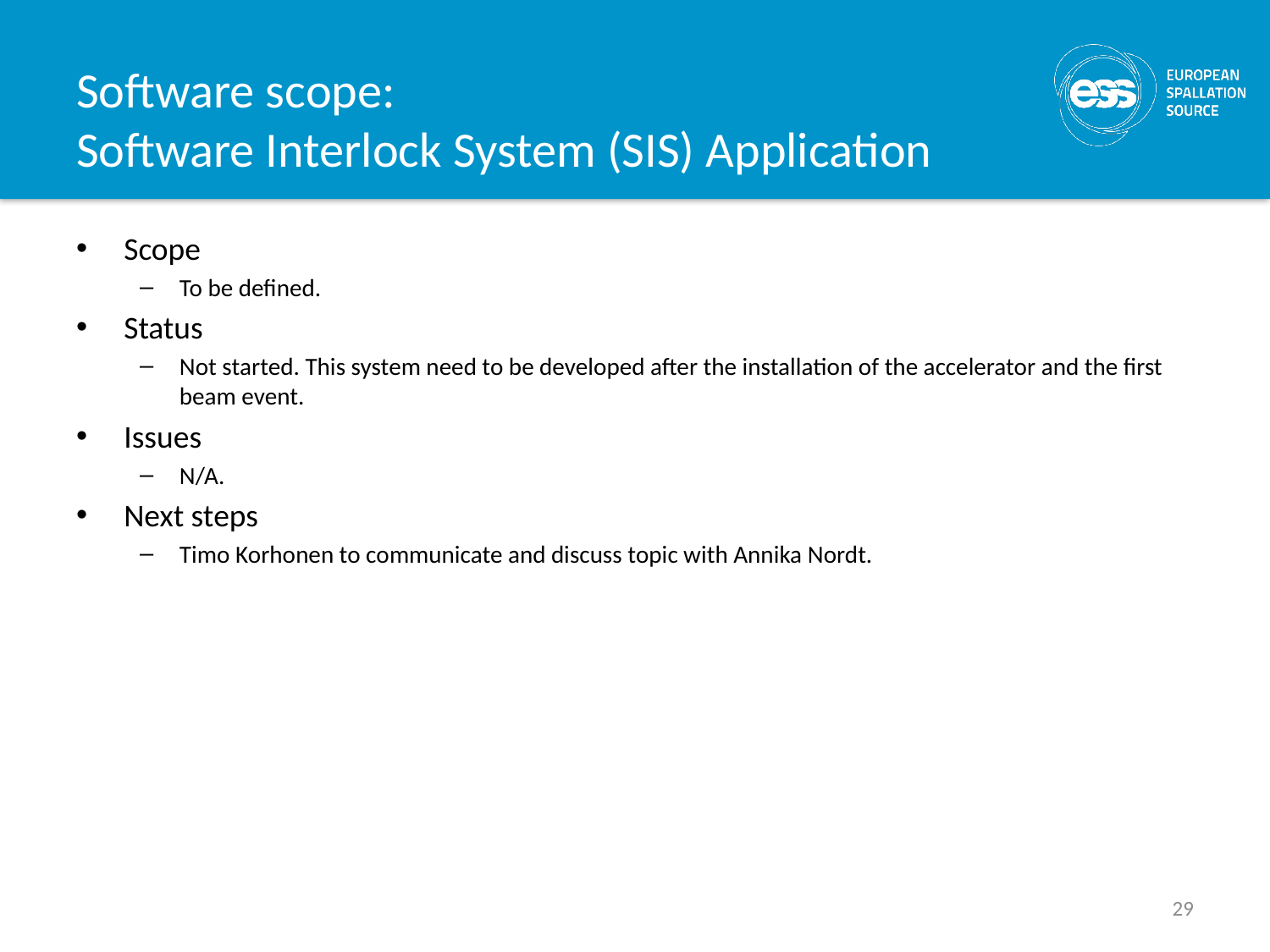

# Software scope: Software Interlock System (SIS) Application
Scope
To be defined.
Status
Not started. This system need to be developed after the installation of the accelerator and the first beam event.
Issues
N/A.
Next steps
Timo Korhonen to communicate and discuss topic with Annika Nordt.
29